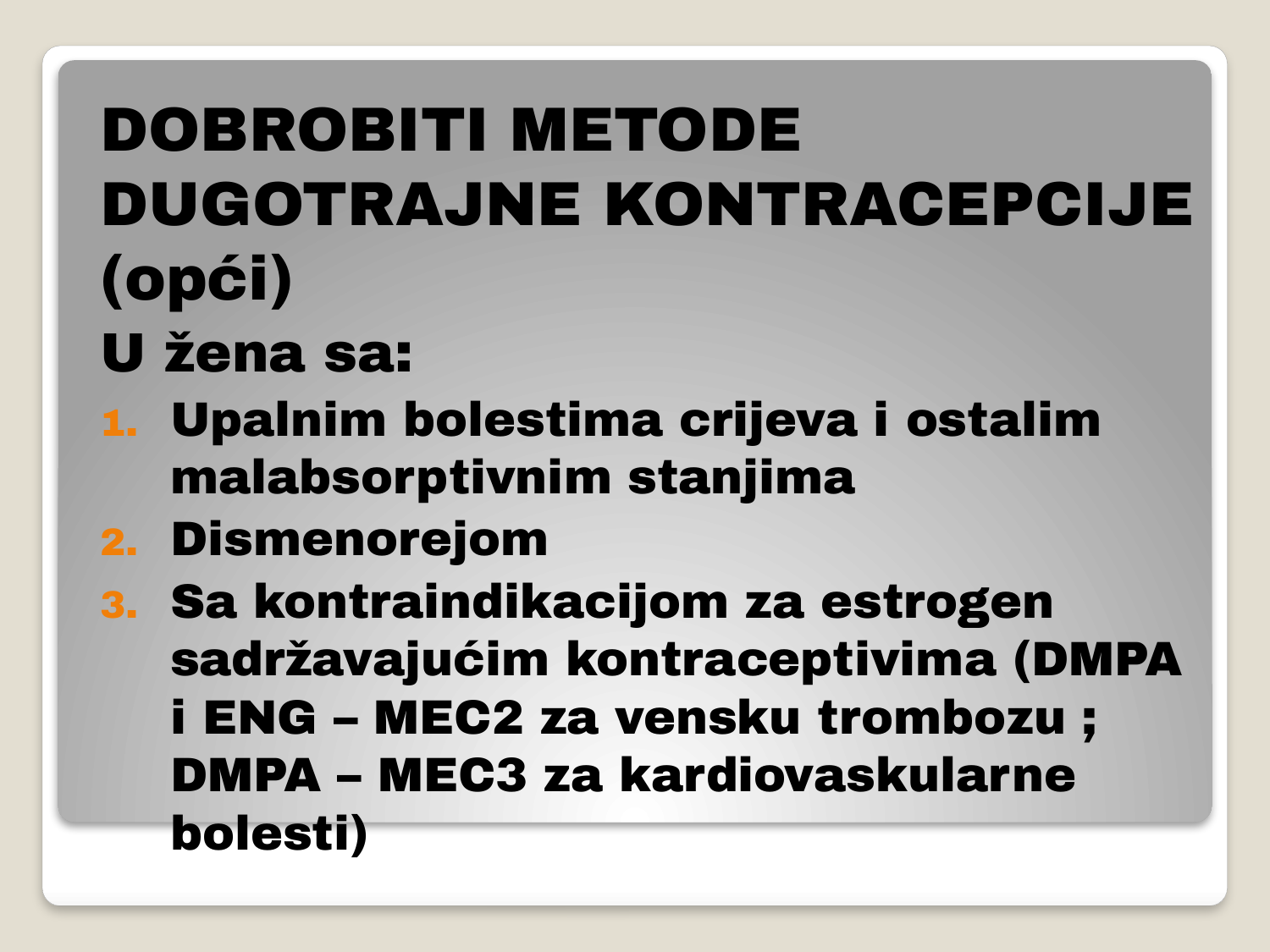

#
DOBROBITI METODE DUGOTRAJNE KONTRACEPCIJE (opći)
U žena sa:
Upalnim bolestima crijeva i ostalim malabsorptivnim stanjima
Dismenorejom
Sa kontraindikacijom za estrogen sadržavajućim kontraceptivima (DMPA i ENG – MEC2 za vensku trombozu ; DMPA – MEC3 za kardiovaskularne bolesti)